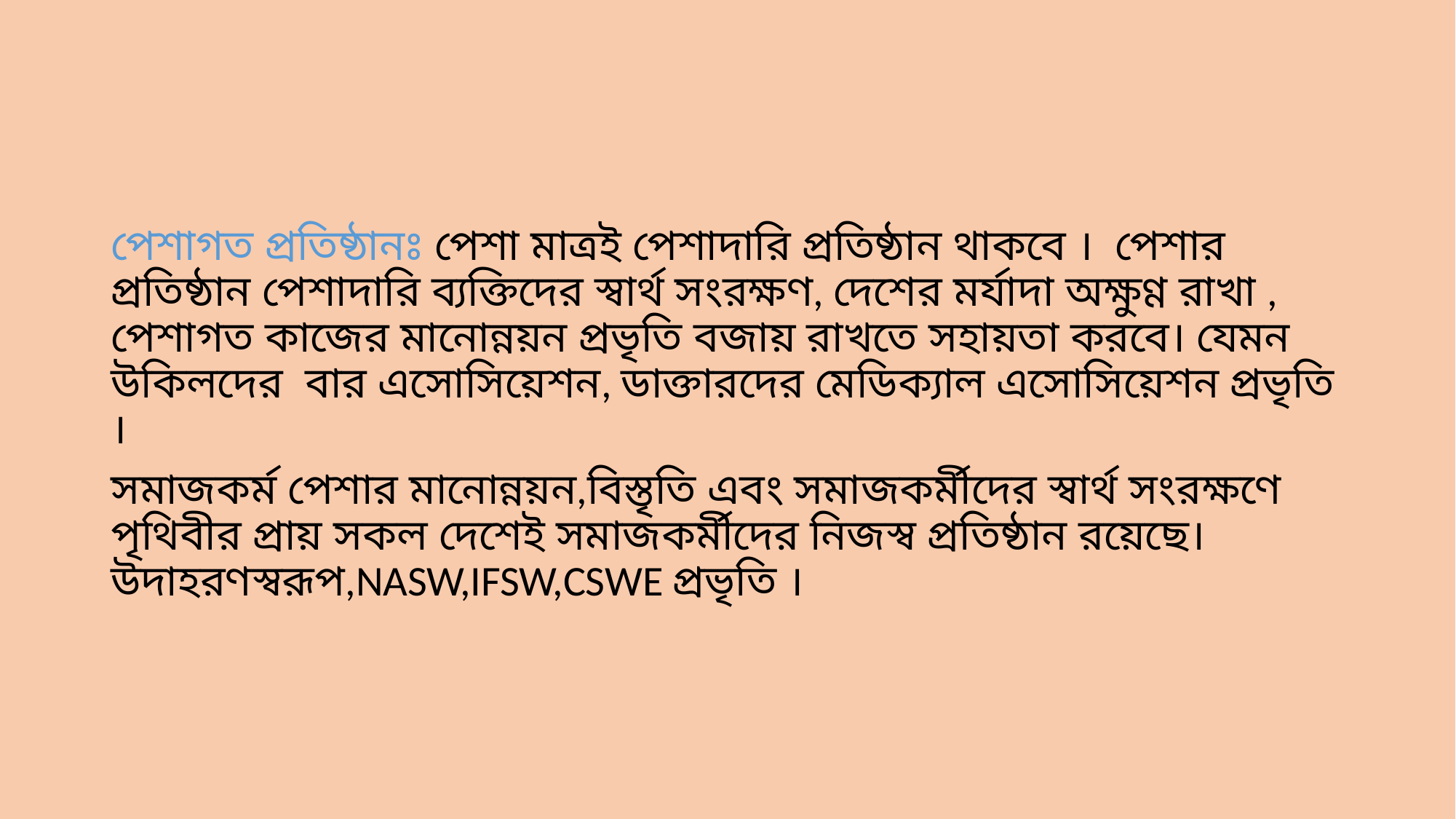

পেশাগত প্রতিষ্ঠানঃ পেশা মাত্রই পেশাদারি প্রতিষ্ঠান থাকবে ।  পেশার প্রতিষ্ঠান পেশাদারি ব্যক্তিদের স্বার্থ সংরক্ষণ, দেশের মর্যাদা অক্ষুণ্ণ রাখা ,  পেশাগত কাজের মানোন্নয়ন প্রভৃতি বজায় রাখতে সহায়তা করবে। যেমন   উকিলদের  বার এসোসিয়েশন, ডাক্তারদের মেডিক্যাল এসোসিয়েশন প্রভৃতি ।
সমাজকর্ম পেশার মানোন্নয়ন,বিস্তৃতি এবং সমাজকর্মীদের স্বার্থ সংরক্ষণে পৃথিবীর প্রায় সকল দেশেই সমাজকর্মীদের নিজস্ব প্রতিষ্ঠান রয়েছে। উদাহরণস্বরূপ,NASW,IFSW,CSWE প্রভৃতি ।